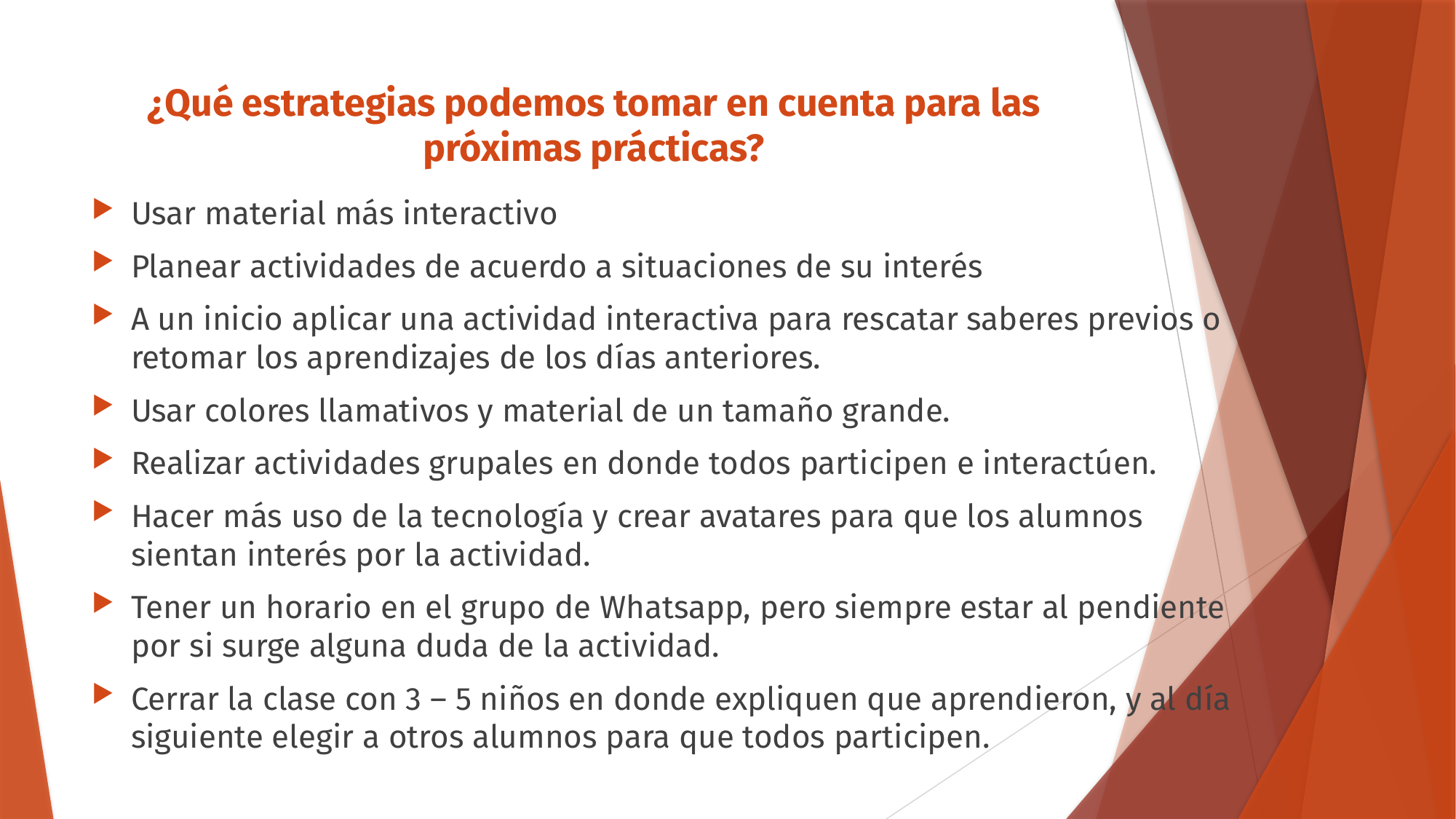

# ¿Qué estrategias podemos tomar en cuenta para las próximas prácticas?
Usar material más interactivo
Planear actividades de acuerdo a situaciones de su interés
A un inicio aplicar una actividad interactiva para rescatar saberes previos o retomar los aprendizajes de los días anteriores.
Usar colores llamativos y material de un tamaño grande.
Realizar actividades grupales en donde todos participen e interactúen.
Hacer más uso de la tecnología y crear avatares para que los alumnos sientan interés por la actividad.
Tener un horario en el grupo de Whatsapp, pero siempre estar al pendiente por si surge alguna duda de la actividad.
Cerrar la clase con 3 – 5 niños en donde expliquen que aprendieron, y al día siguiente elegir a otros alumnos para que todos participen.